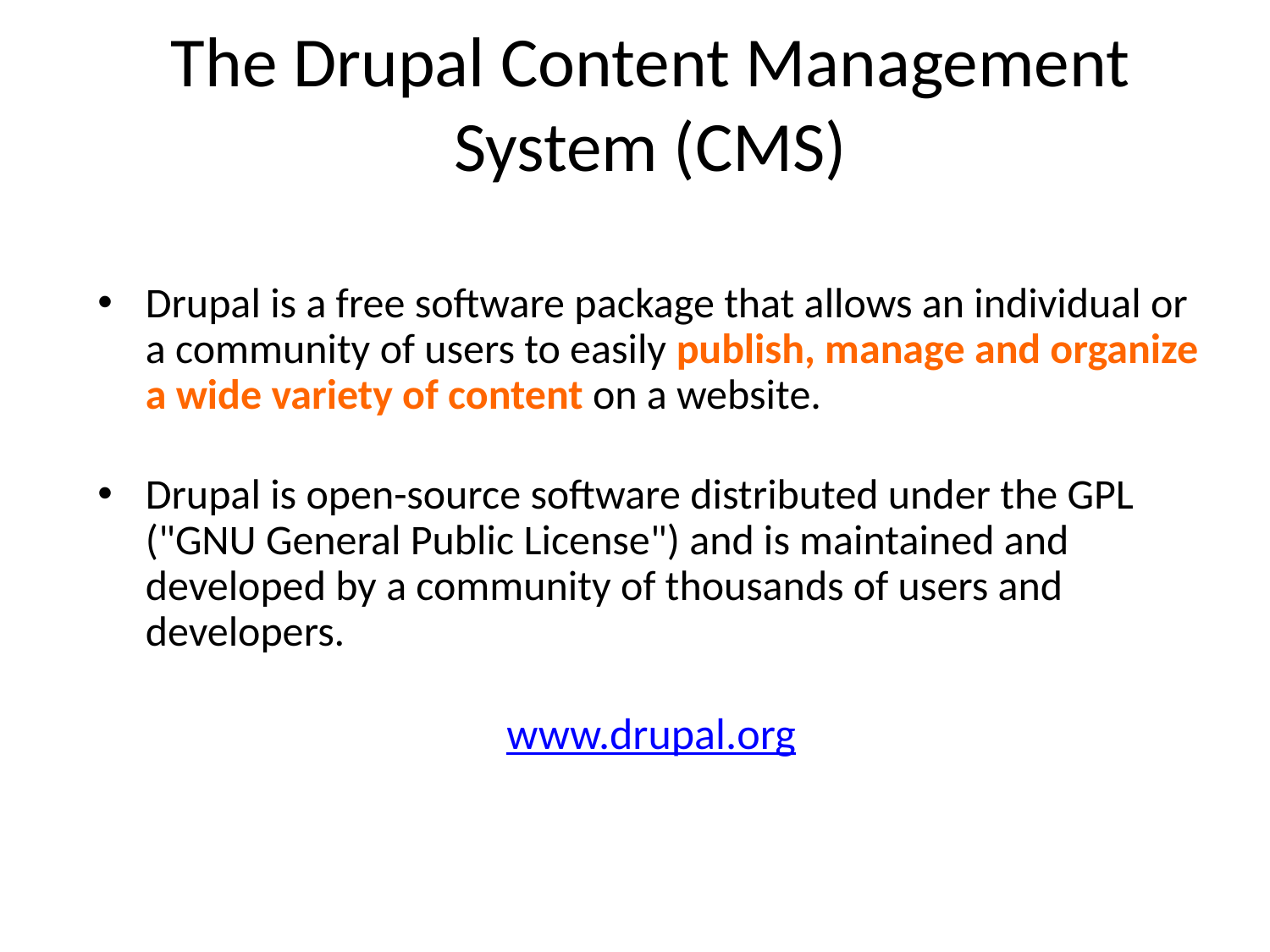

# The Drupal Content Management System (CMS)

Drupal is a free software package that allows an individual or a community of users to easily publish, manage and organize a wide variety of content on a website.
Drupal is open-source software distributed under the GPL ("GNU General Public License") and is maintained and developed by a community of thousands of users and developers.

www.drupal.org